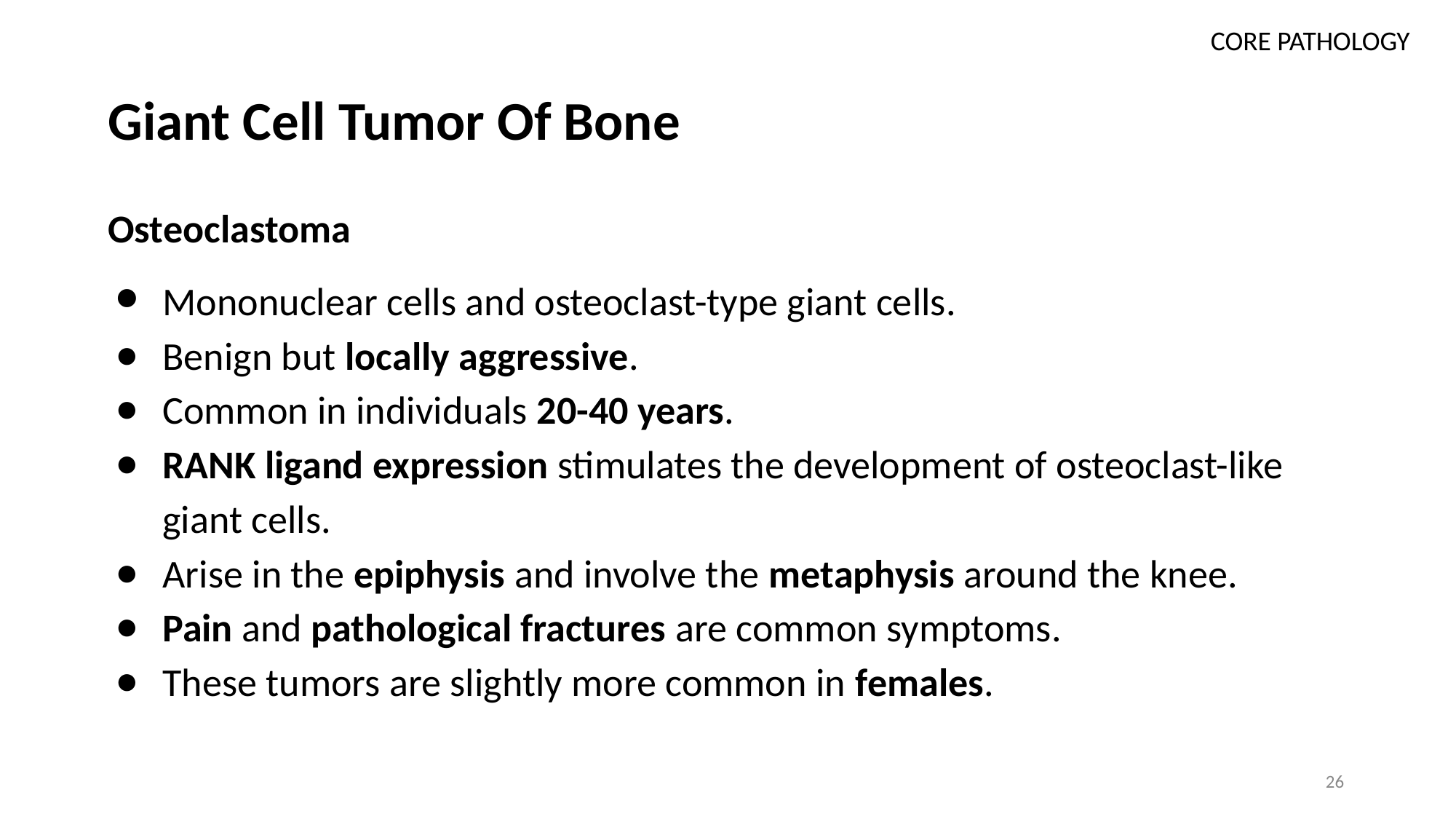

CORE PATHOLOGY
# Giant Cell Tumor Of Bone
Osteoclastoma
Mononuclear cells and osteoclast-type giant cells.
Benign but locally aggressive.
Common in individuals 20-40 years.
RANK ligand expression stimulates the development of osteoclast-like giant cells.
Arise in the epiphysis and involve the metaphysis around the knee.
Pain and pathological fractures are common symptoms.
These tumors are slightly more common in females.

26